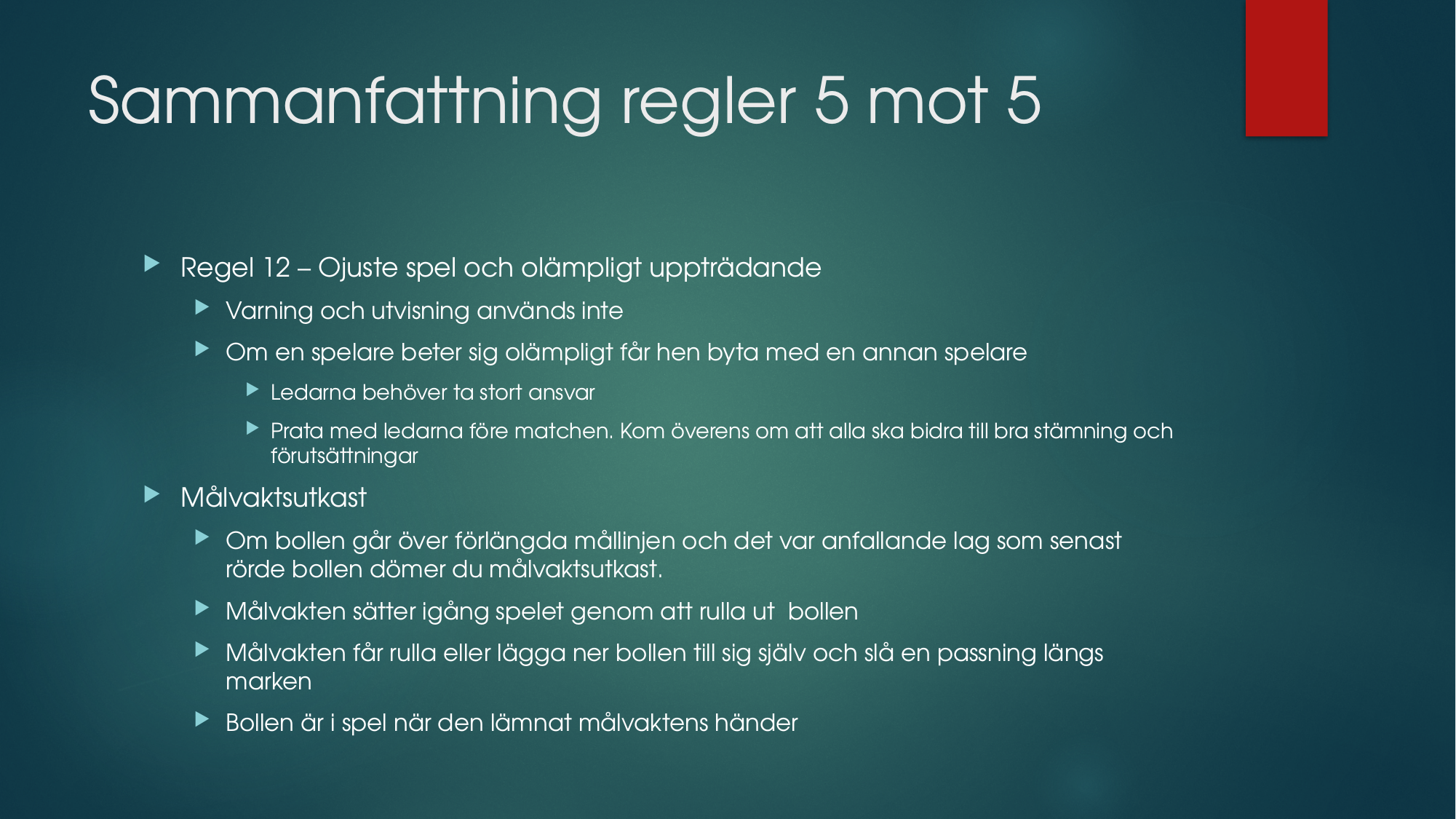

# Sammanfattning regler 5 mot 5
Regel 12 – Ojuste spel och olämpligt uppträdande
Varning och utvisning används inte
Om en spelare beter sig olämpligt får hen byta med en annan spelare
Ledarna behöver ta stort ansvar
Prata med ledarna före matchen. Kom överens om att alla ska bidra till bra stämning och förutsättningar
Målvaktsutkast
Om bollen går över förlängda mållinjen och det var anfallande lag som senast rörde bollen dömer du målvaktsutkast.
Målvakten sätter igång spelet genom att rulla ut  bollen
Målvakten får rulla eller lägga ner bollen till sig själv och slå en passning längs marken
Bollen är i spel när den lämnat målvaktens händer